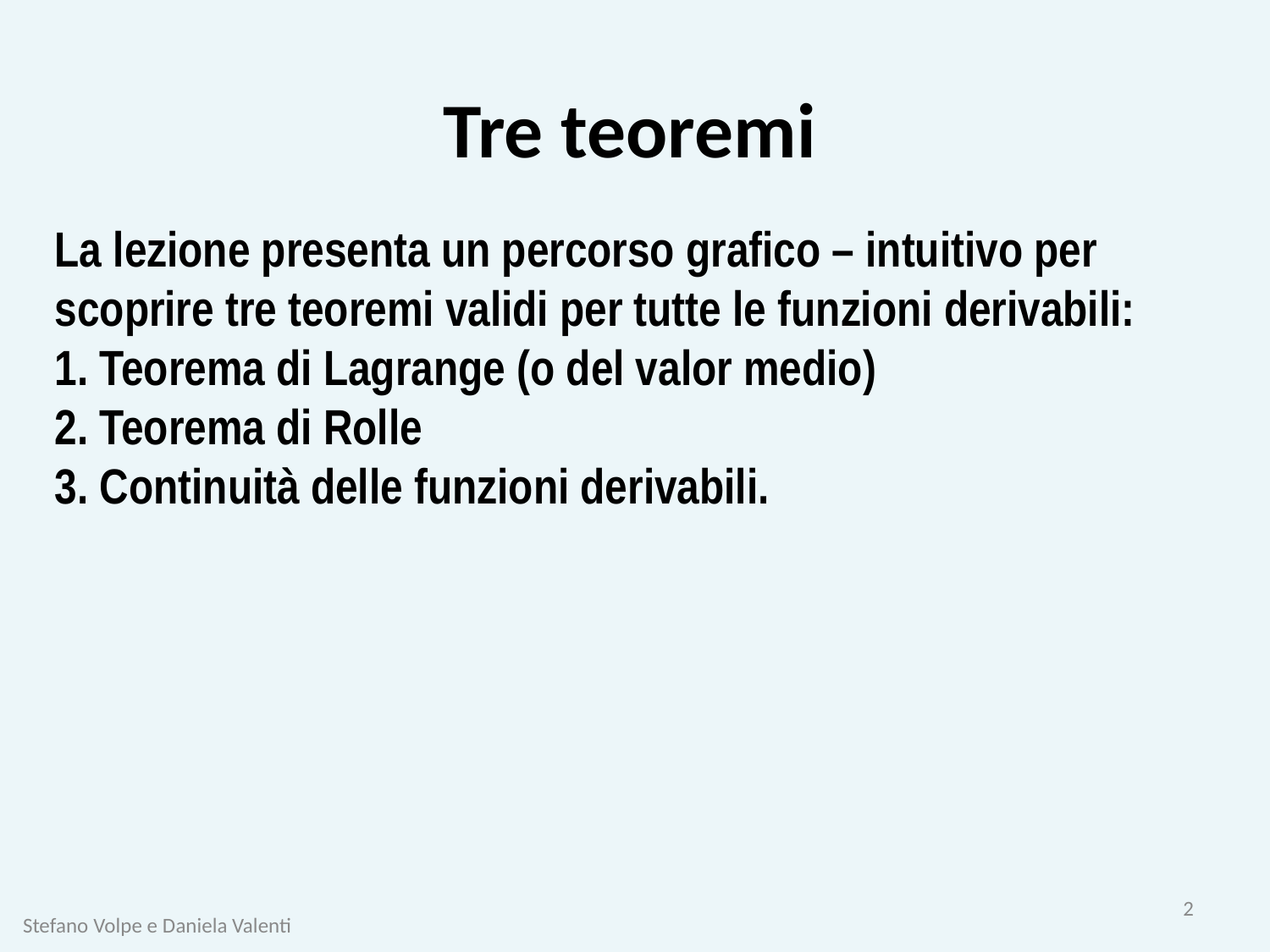

# Tre teoremi
La lezione presenta un percorso grafico – intuitivo per scoprire tre teoremi validi per tutte le funzioni derivabili:
 Teorema di Lagrange (o del valor medio)
 Teorema di Rolle
 Continuità delle funzioni derivabili.
2
Stefano Volpe e Daniela Valenti